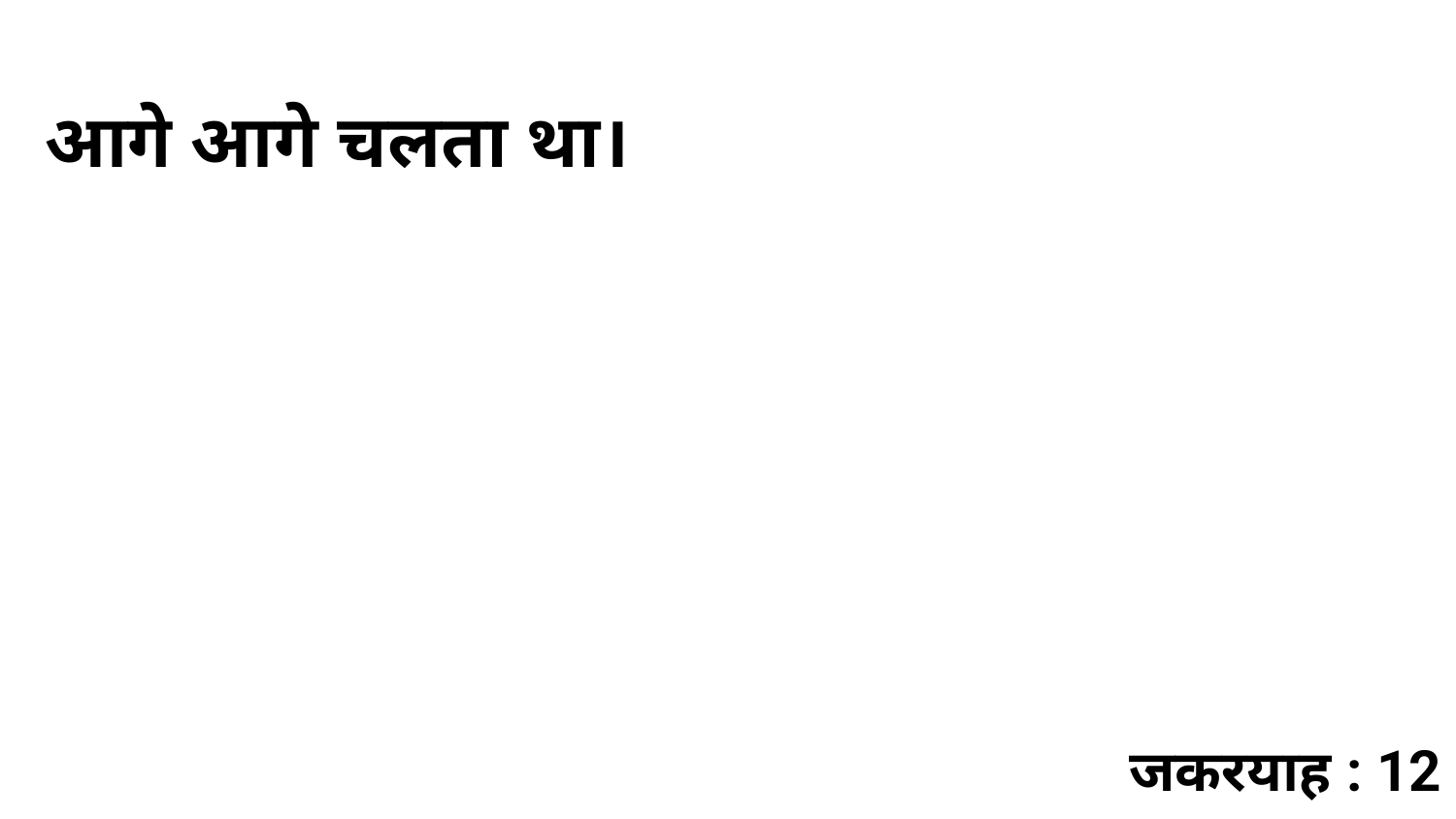

आगे आगे चलता था।
जकरयाह : 12